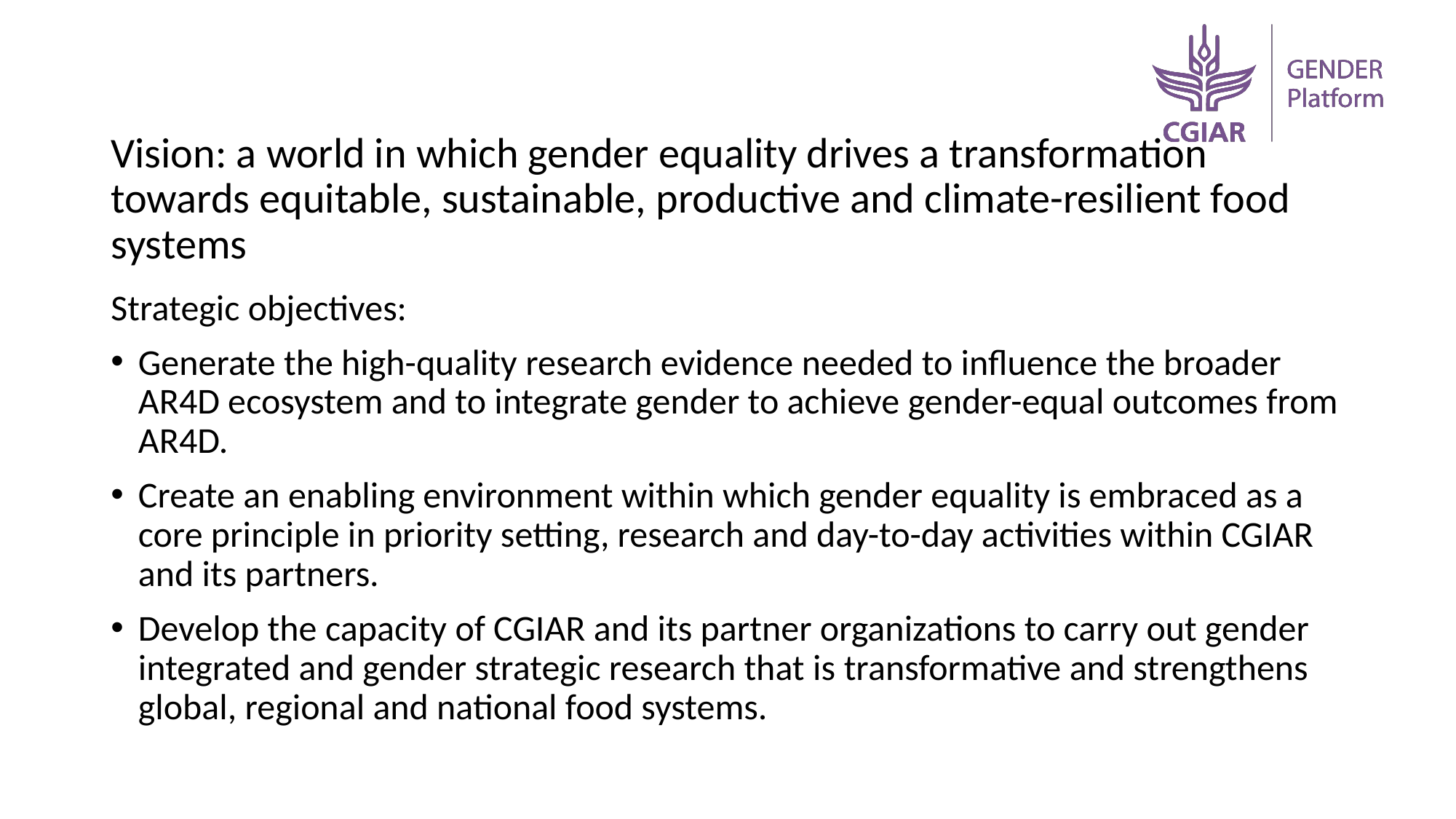

# Vision: a world in which gender equality drives a transformation towards equitable, sustainable, productive and climate-resilient food systems
Strategic objectives:
Generate the high-quality research evidence needed to influence the broader AR4D ecosystem and to integrate gender to achieve gender-equal outcomes from AR4D.
Create an enabling environment within which gender equality is embraced as a core principle in priority setting, research and day-to-day activities within CGIAR and its partners.
Develop the capacity of CGIAR and its partner organizations to carry out gender integrated and gender strategic research that is transformative and strengthens global, regional and national food systems.